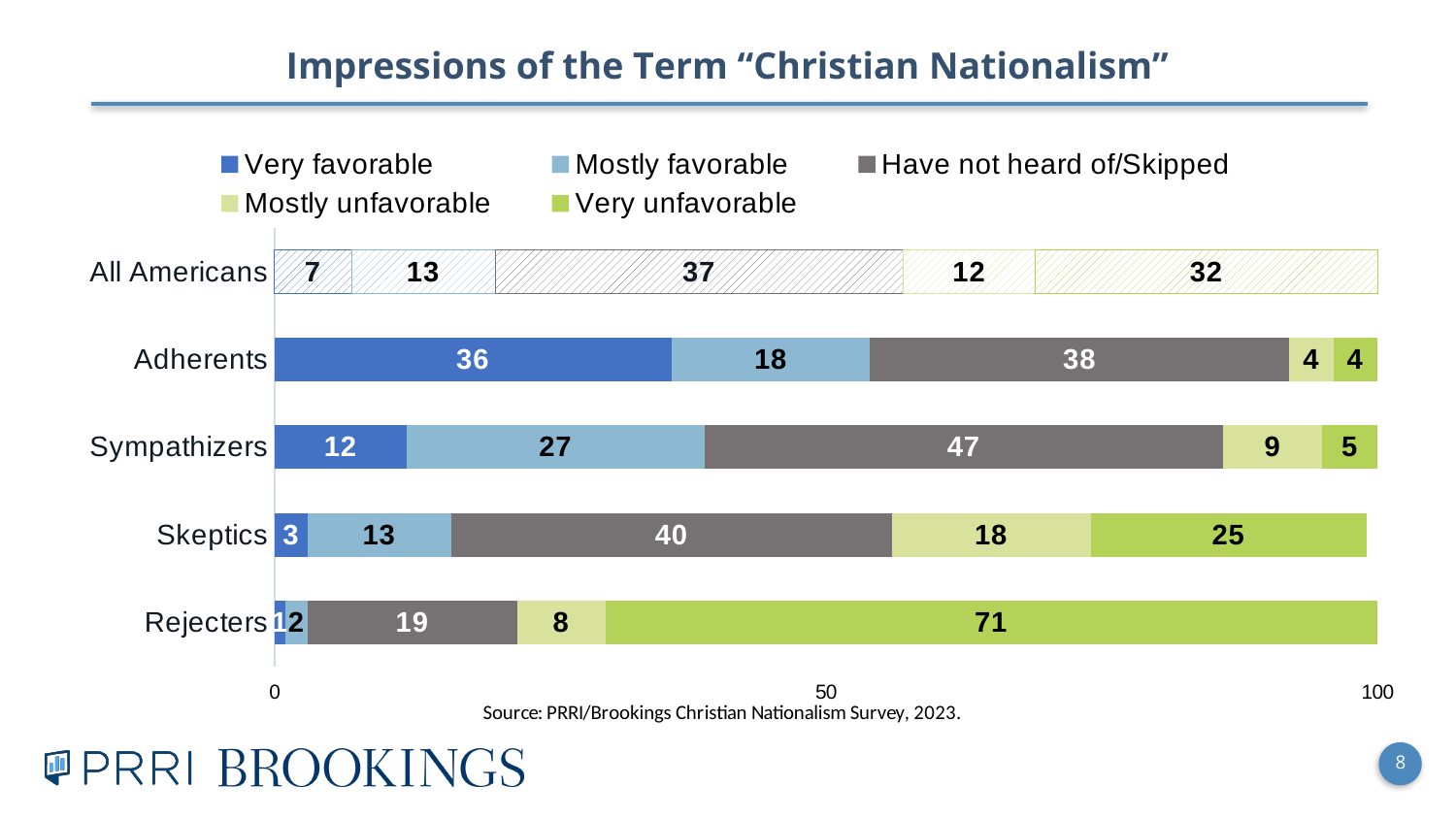

Impressions of the Term “Christian Nationalism”

### Chart

| Category | Very favorable | Mostly favorable | Have not heard of/Skipped | Mostly unfavorable | Very unfavorable |
|---|---|---|---|---|---|
| All Americans | 7.0 | 13.0 | 37.0 | 12.0 | 32.0 |
| Adherents | 36.0 | 18.0 | 38.0 | 4.0 | 4.0 |
| Sympathizers | 12.0 | 27.0 | 47.0 | 9.0 | 5.0 |
| Skeptics | 3.0 | 13.0 | 40.0 | 18.0 | 25.0 |
| Rejecters | 1.0 | 2.0 | 19.0 | 8.0 | 71.0 |